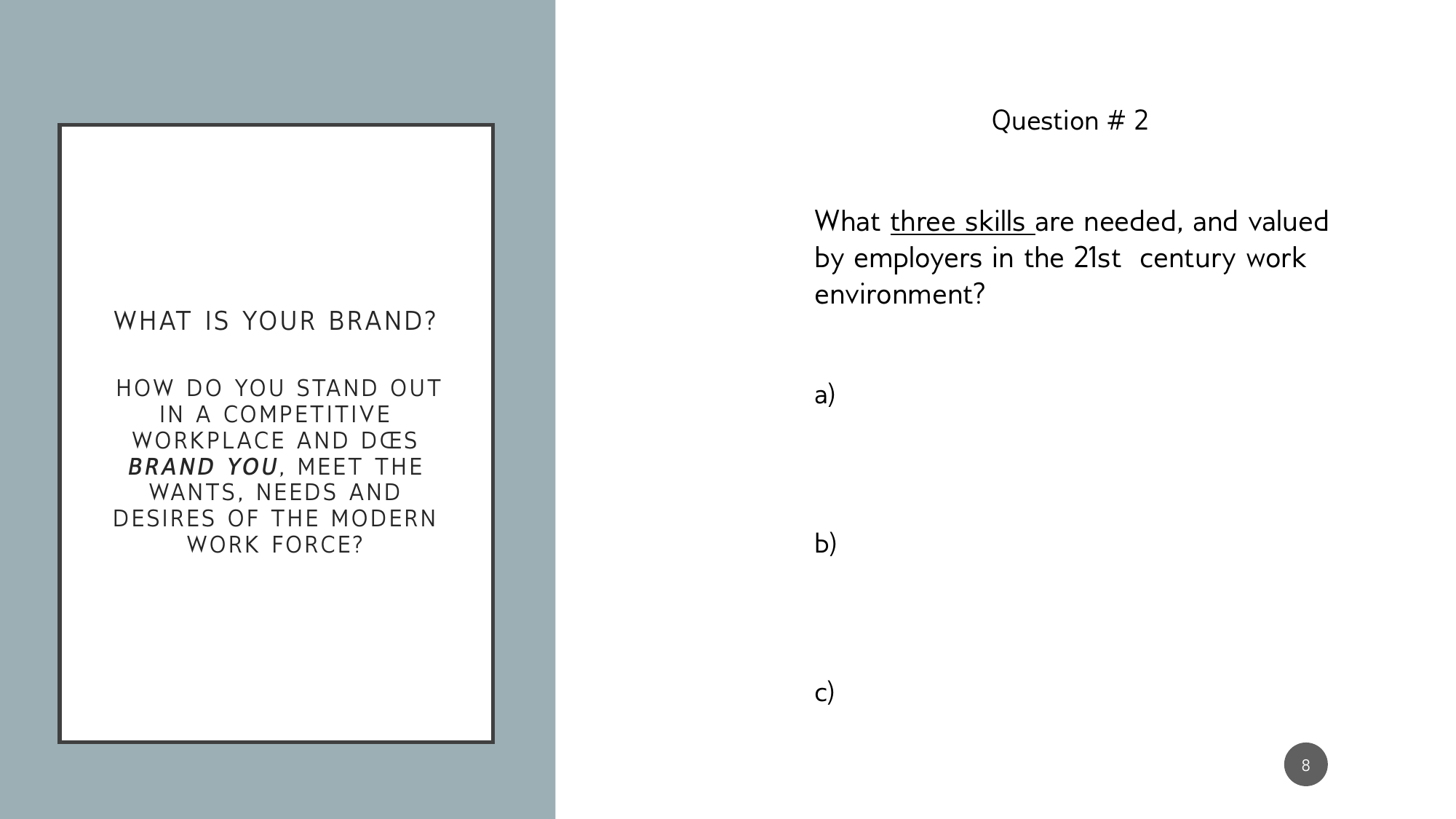

Question # 2

What three skills are needed, and valued by employers in the 21st  century work environment?

a)

b)

c)

# What is your brand? How do you stand out in a competitive workplace and does BRAND YOU, meet the wants, needs and desires of the modern work force?
8
Make an appointment at the Wasserman Career Center: www.nyu.edu/careerdevelopment